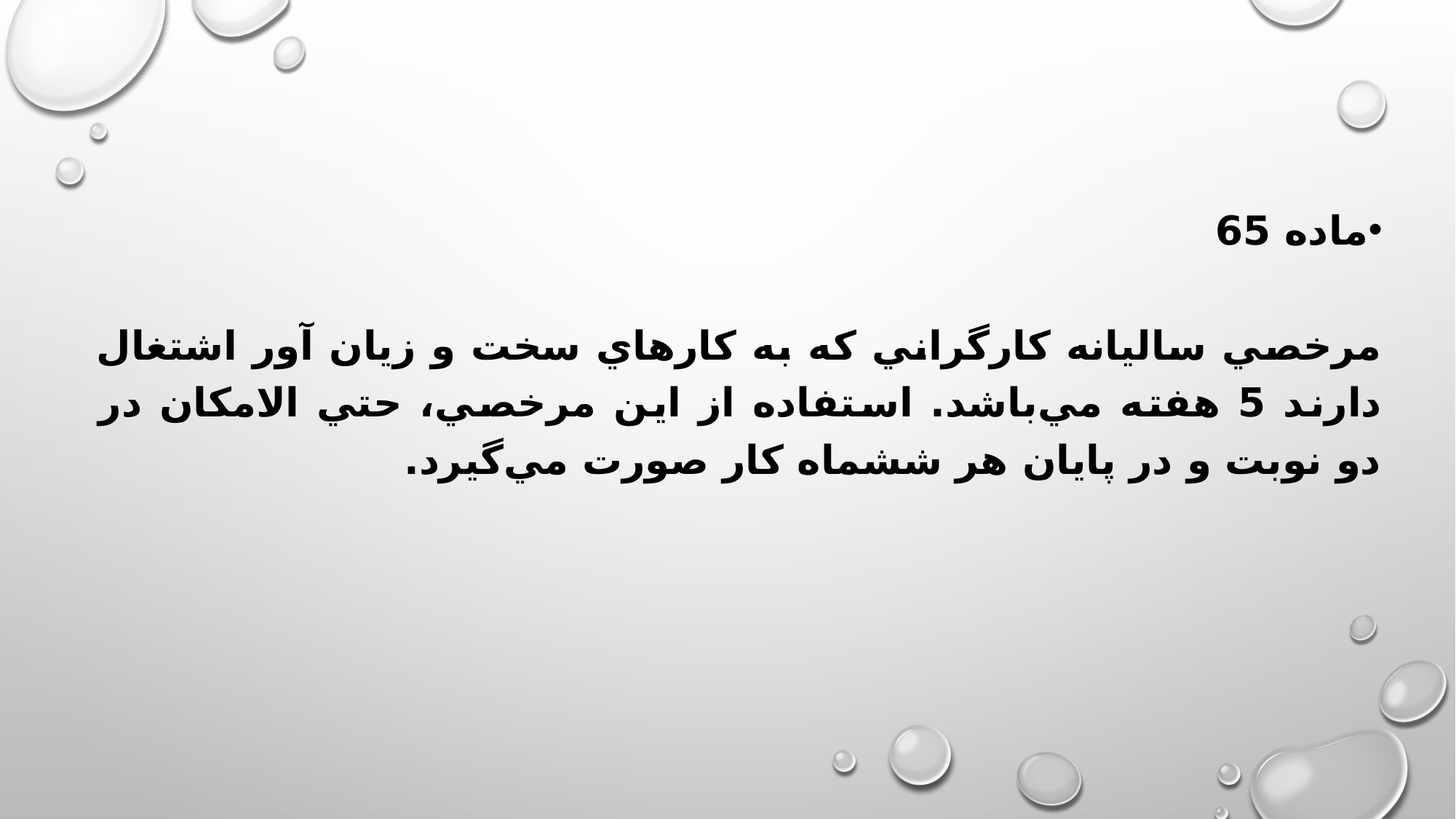

ماده 65
مرخصي ساليانه كارگراني كه به كارهاي سخت و زيان آور اشتغال دارند 5 هفته مي‌باشد. استفاده از اين مرخصي، حتي الامكان در دو نوبت و در پايان هر ششماه كار صورت مي‌گيرد.